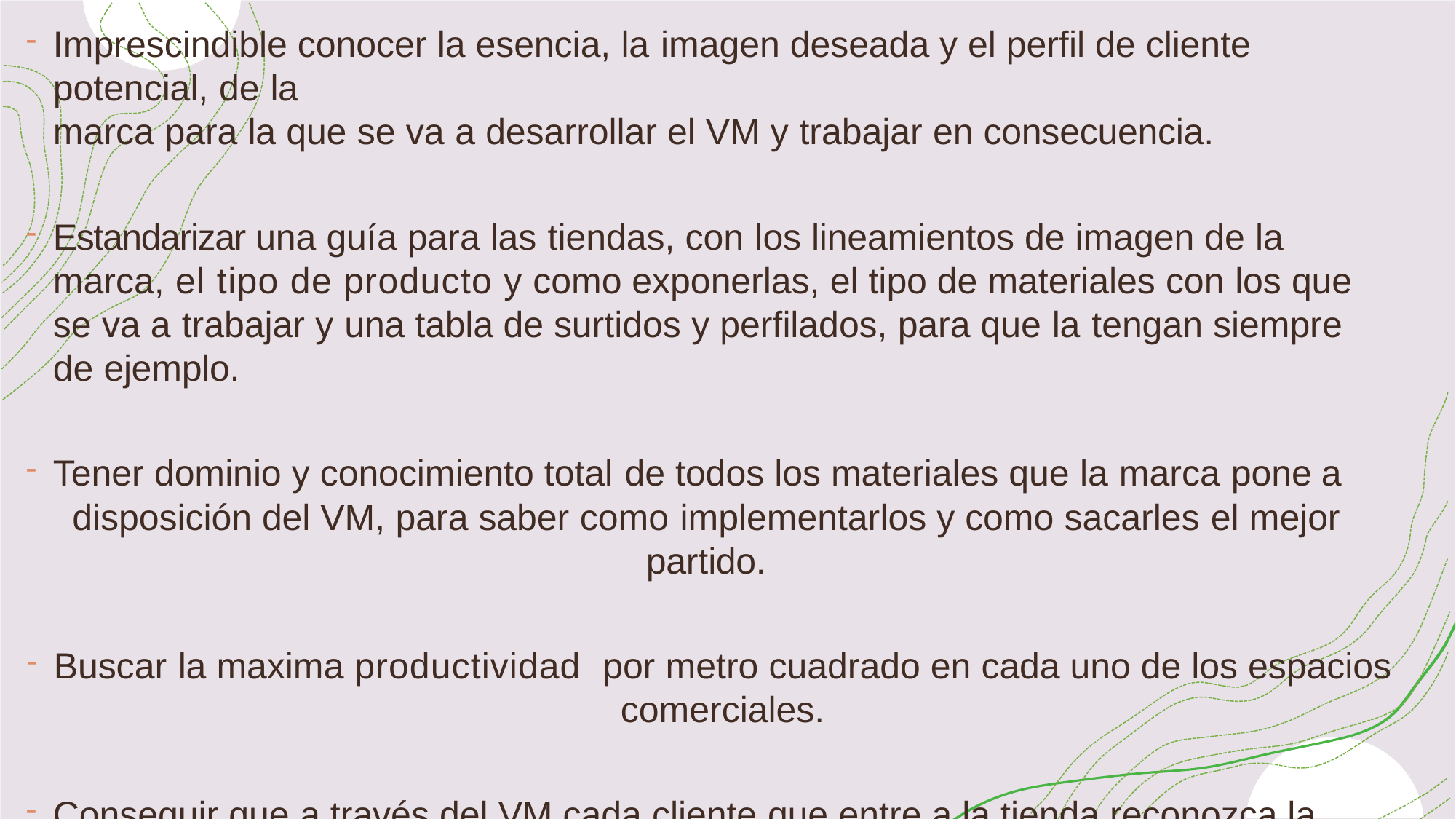

Imprescindible conocer la esencia, la imagen deseada y el perfil de cliente potencial, de la
marca para la que se va a desarrollar el VM y trabajar en consecuencia.

Estandarizar una guía para las tiendas, con los lineamientos de imagen de la marca, el tipo de producto y como exponerlas, el tipo de materiales con los que se va a trabajar y una tabla de surtidos y perfilados, para que la tengan siempre de ejemplo.

Tener dominio y conocimiento total de todos los materiales que la marca pone a
disposición del VM, para saber como implementarlos y como sacarles el mejor partido.

Buscar la maxima productividad  por metro cuadrado en cada uno de los espacios comerciales.

Conseguir que a través del VM cada cliente que entre a la tienda reconozca la marca a
través de la forma de exponerla y del estilo de la tienda y las prendas.